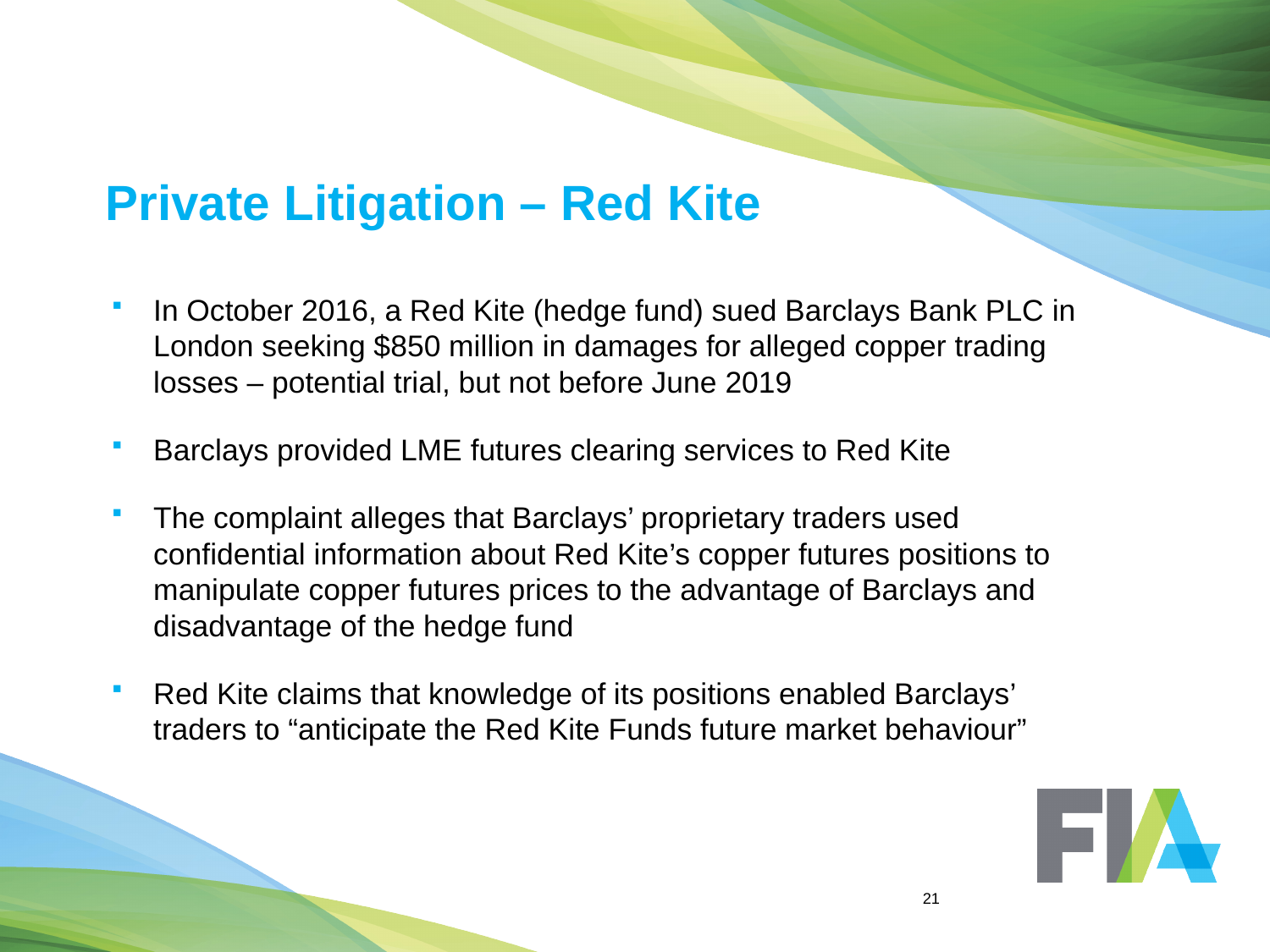

# Private Litigation – Red Kite
In October 2016, a Red Kite (hedge fund) sued Barclays Bank PLC in London seeking $850 million in damages for alleged copper trading losses – potential trial, but not before June 2019
Barclays provided LME futures clearing services to Red Kite
The complaint alleges that Barclays’ proprietary traders used confidential information about Red Kite’s copper futures positions to manipulate copper futures prices to the advantage of Barclays and disadvantage of the hedge fund
Red Kite claims that knowledge of its positions enabled Barclays’ traders to “anticipate the Red Kite Funds future market behaviour”
21